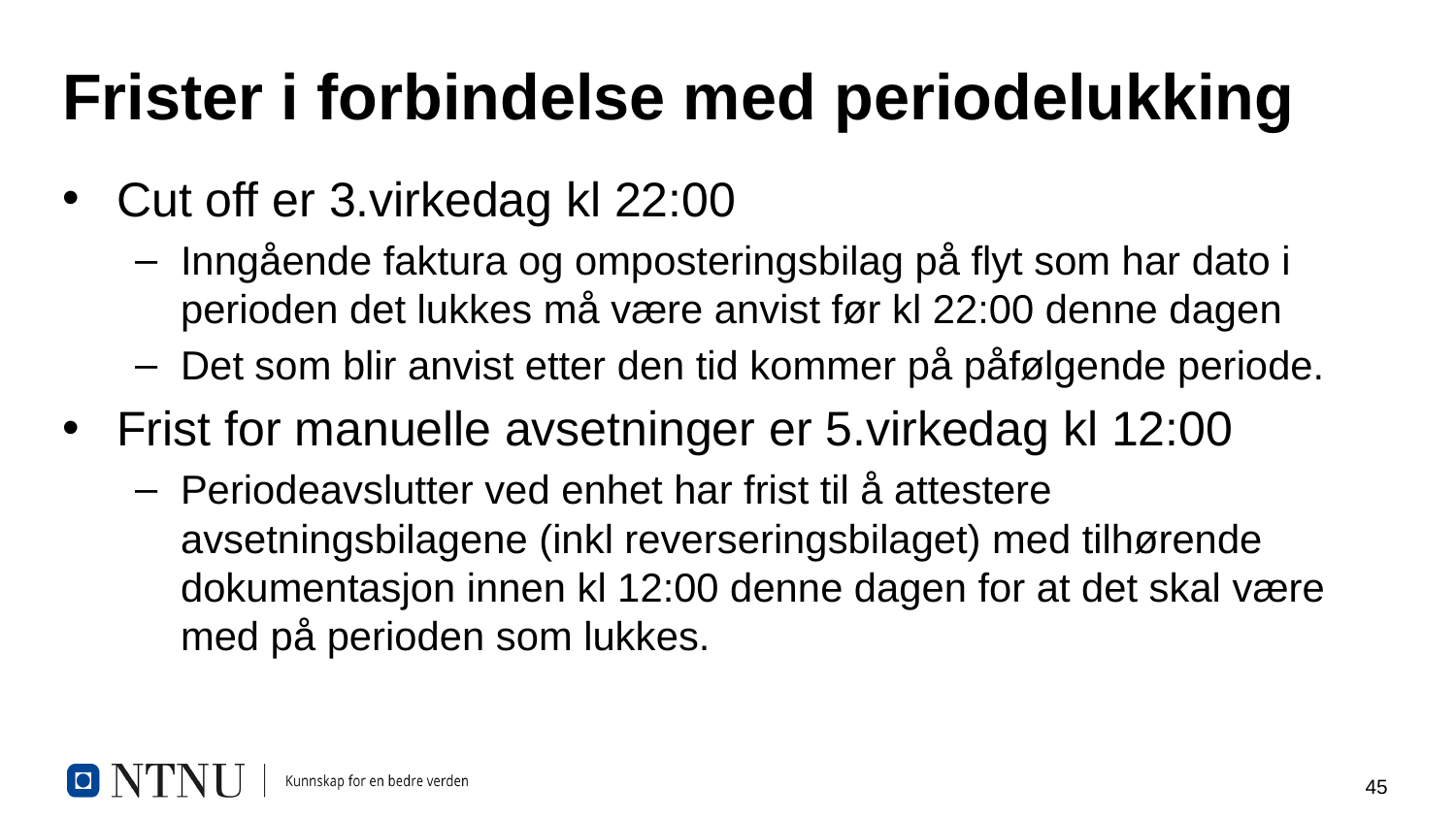

# Frister i forbindelse med periodelukking
Cut off er 3.virkedag kl 22:00
Inngående faktura og omposteringsbilag på flyt som har dato i perioden det lukkes må være anvist før kl 22:00 denne dagen
Det som blir anvist etter den tid kommer på påfølgende periode.
Frist for manuelle avsetninger er 5.virkedag kl 12:00
Periodeavslutter ved enhet har frist til å attestere avsetningsbilagene (inkl reverseringsbilaget) med tilhørende dokumentasjon innen kl 12:00 denne dagen for at det skal være med på perioden som lukkes.